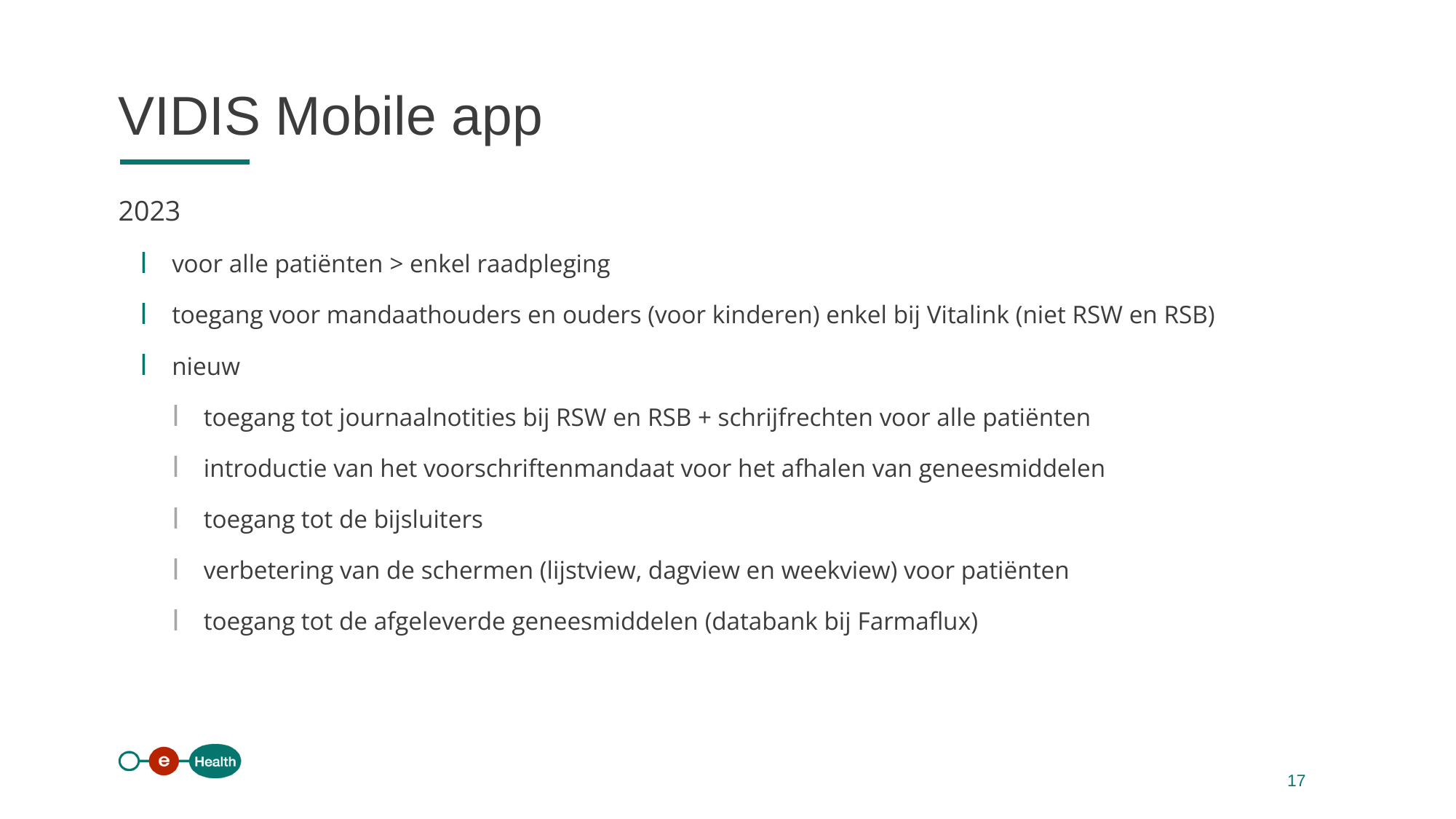

VIDIS Mobile app
2023
voor alle patiënten > enkel raadpleging
toegang voor mandaathouders en ouders (voor kinderen) enkel bij Vitalink (niet RSW en RSB)
nieuw
toegang tot journaalnotities bij RSW en RSB + schrijfrechten voor alle patiënten
introductie van het voorschriftenmandaat voor het afhalen van geneesmiddelen
toegang tot de bijsluiters
verbetering van de schermen (lijstview, dagview en weekview) voor patiënten
toegang tot de afgeleverde geneesmiddelen (databank bij Farmaflux)